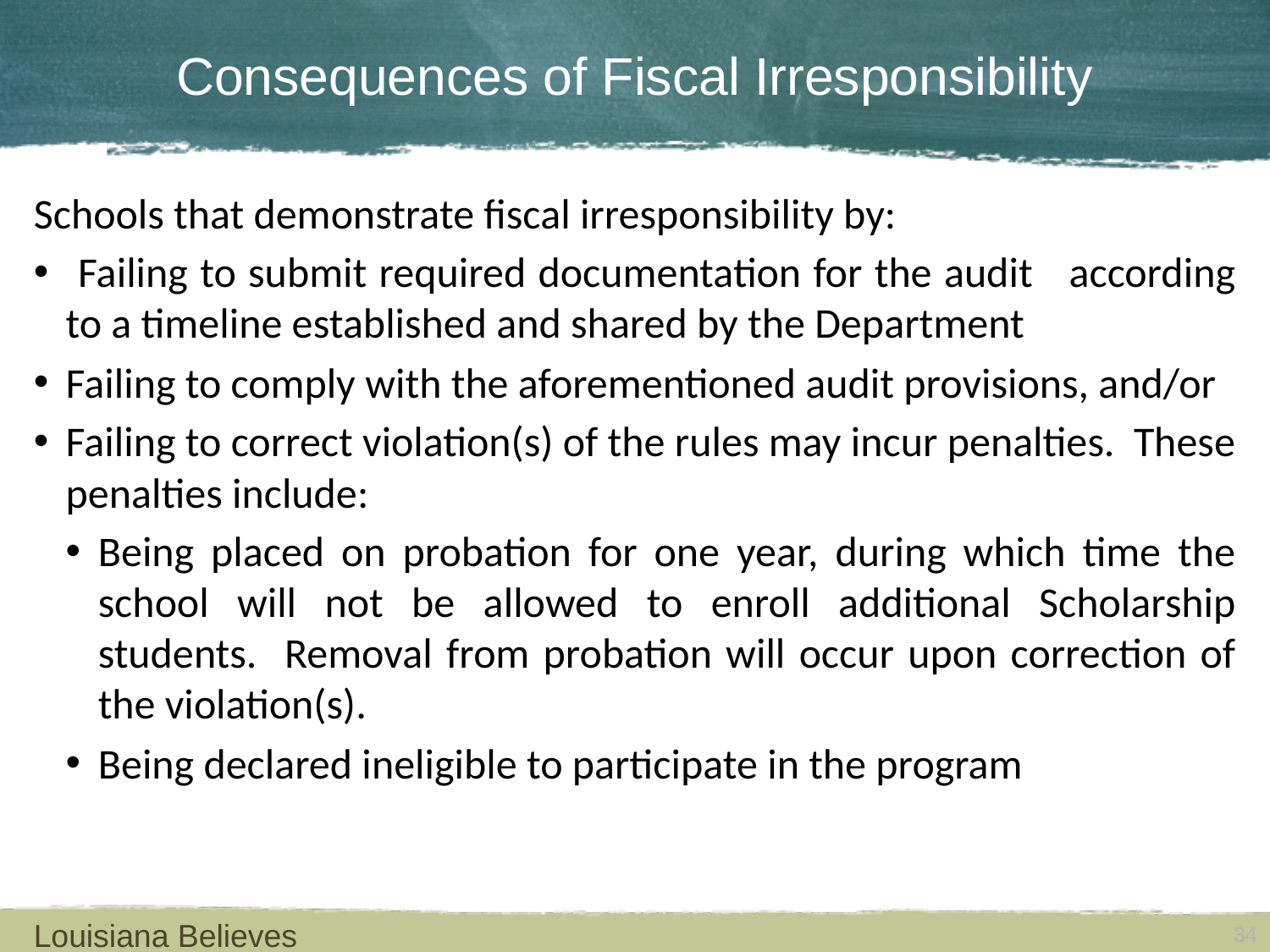

# Consequences of Fiscal Irresponsibility
Schools that demonstrate fiscal irresponsibility by:
 Failing to submit required documentation for the audit   according to a timeline established and shared by the Department
Failing to comply with the aforementioned audit provisions, and/or
Failing to correct violation(s) of the rules may incur penalties.  These penalties include:
Being placed on probation for one year, during which time the school will not be allowed to enroll additional Scholarship students.  Removal from probation will occur upon correction of the violation(s).
Being declared ineligible to participate in the program
Louisiana Believes
34